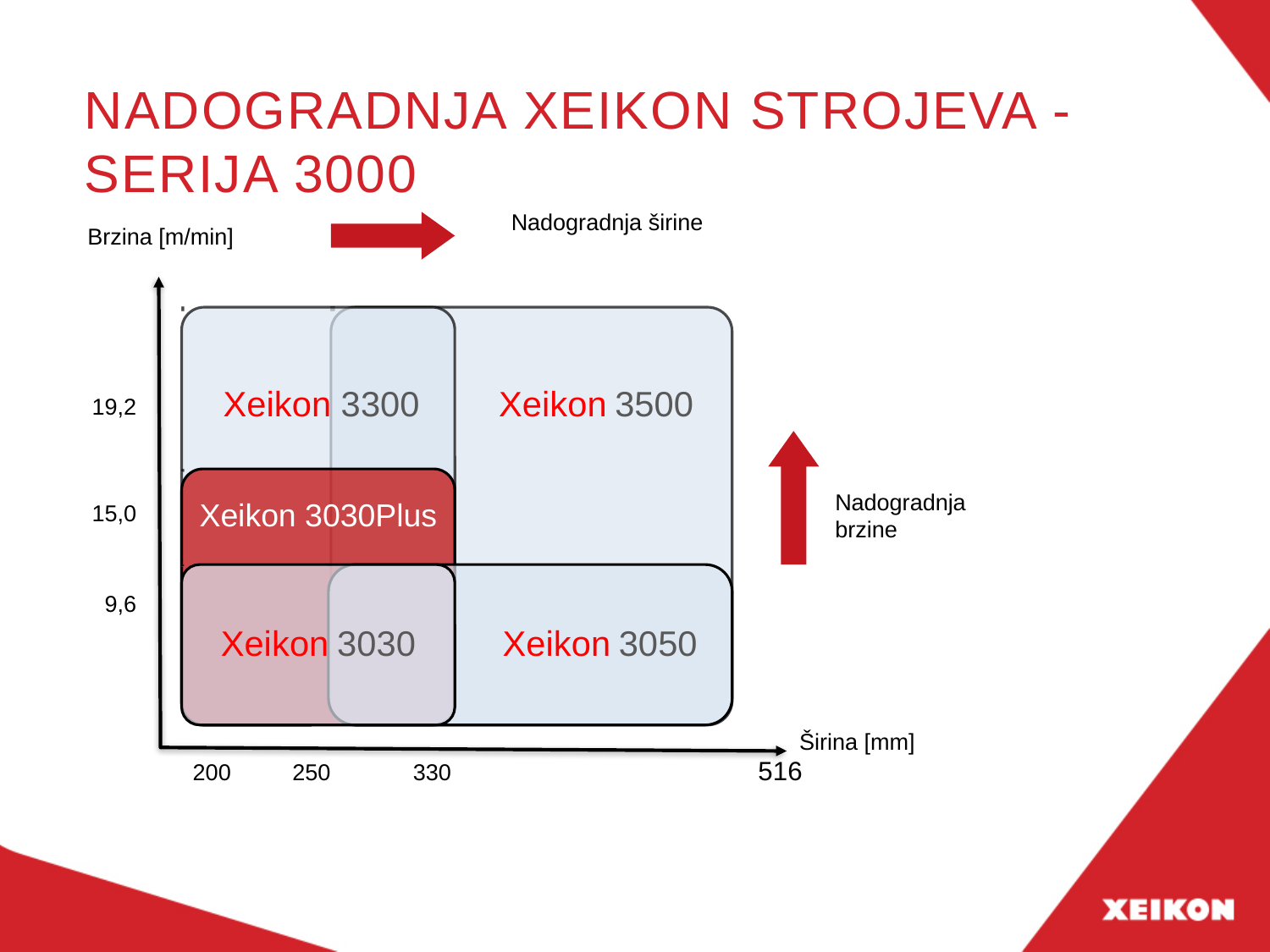

# NADOGRADNJA Xeikon STROJEVA - SERIJA 3000

Nadogradnja širine
Brzina [m/min]

Xeikon 3300
Xeikon 3500
19,2

Nadogradnja brzine

Xeikon 3030Plus
15,0

9,6
Xeikon 3030

Xeikon 3050
Širina [mm]

          200	     250	    330
516